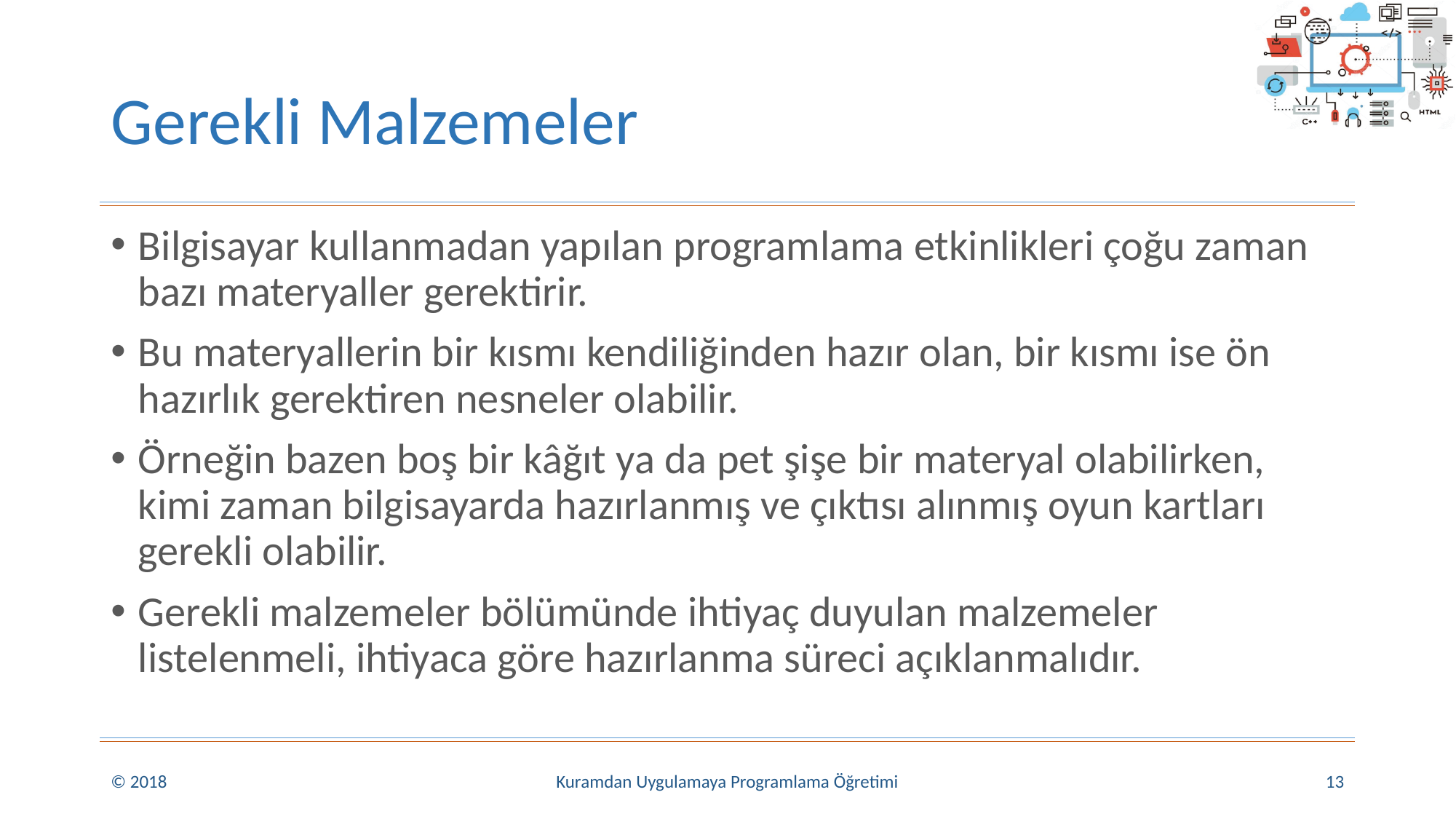

# Gerekli Malzemeler
Bilgisayar kullanmadan yapılan programlama etkinlikleri çoğu zaman bazı materyaller gerektirir.
Bu materyallerin bir kısmı kendiliğinden hazır olan, bir kısmı ise ön hazırlık gerektiren nesneler olabilir.
Örneğin bazen boş bir kâğıt ya da pet şişe bir materyal olabilirken, kimi zaman bilgisayarda hazırlanmış ve çıktısı alınmış oyun kartları gerekli olabilir.
Gerekli malzemeler bölümünde ihtiyaç duyulan malzemeler listelenmeli, ihtiyaca göre hazırlanma süreci açıklanmalıdır.
© 2018
Kuramdan Uygulamaya Programlama Öğretimi
13